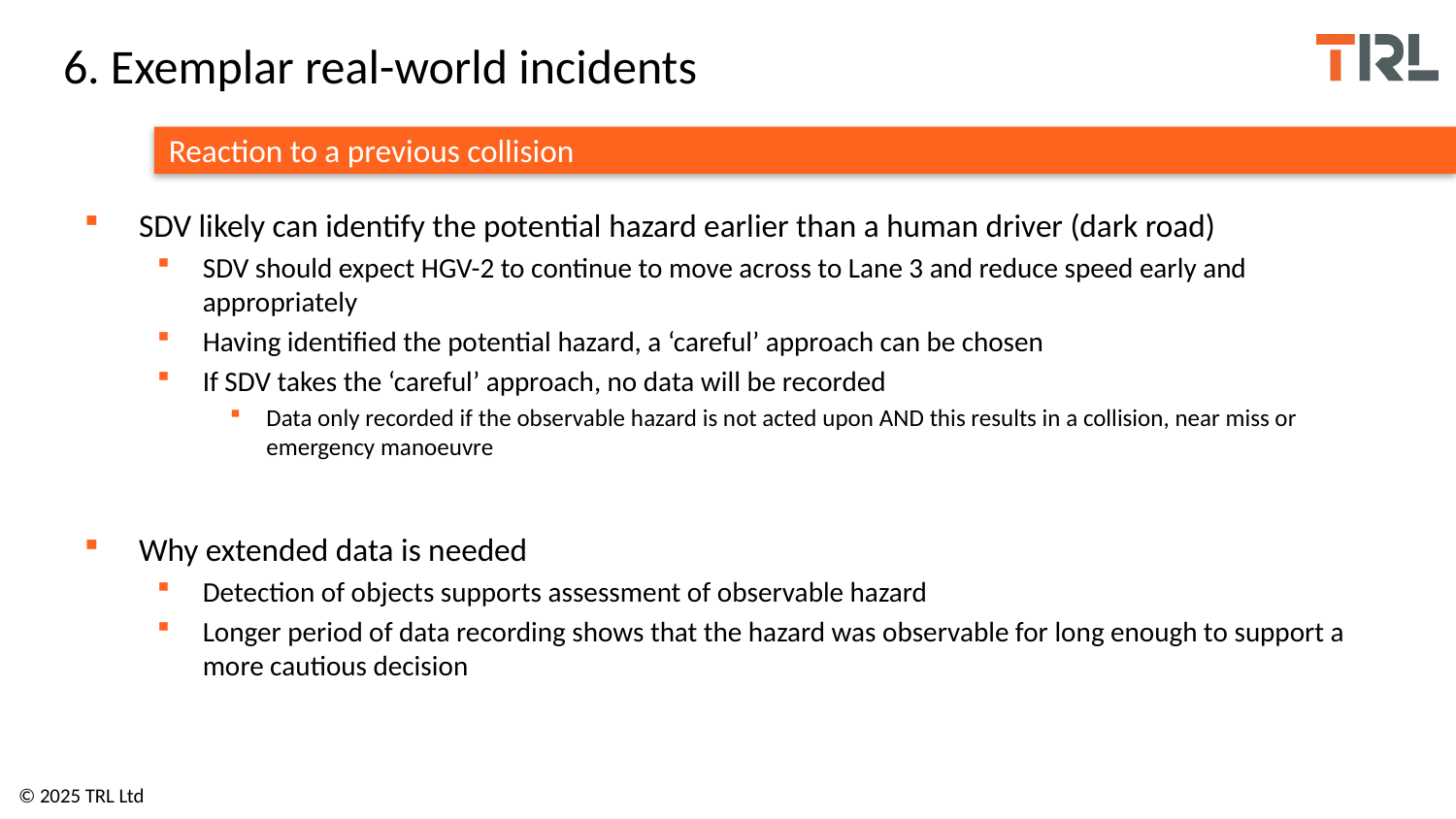

# 6. Exemplar real-world incidents
Reaction to a previous collision
SDV likely can identify the potential hazard earlier than a human driver (dark road)
SDV should expect HGV-2 to continue to move across to Lane 3 and reduce speed early and appropriately
Having identified the potential hazard, a ‘careful’ approach can be chosen
If SDV takes the ‘careful’ approach, no data will be recorded
Data only recorded if the observable hazard is not acted upon AND this results in a collision, near miss or emergency manoeuvre

Why extended data is needed
Detection of objects supports assessment of observable hazard
Longer period of data recording shows that the hazard was observable for long enough to support a more cautious decision